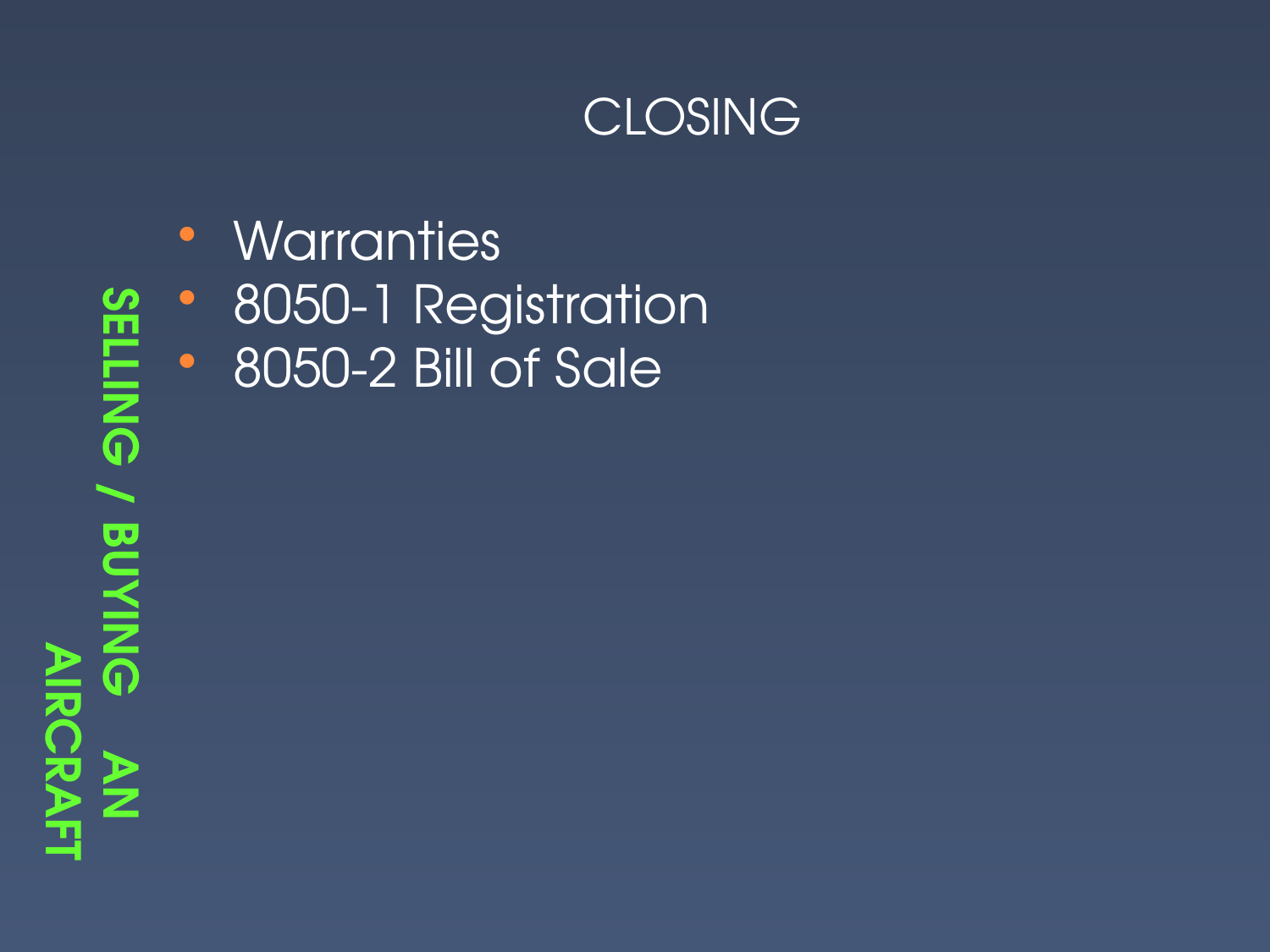

# Selling / buying    an    aircraft
CLOSING
Warranties
8050-1 Registration
8050-2 Bill of Sale